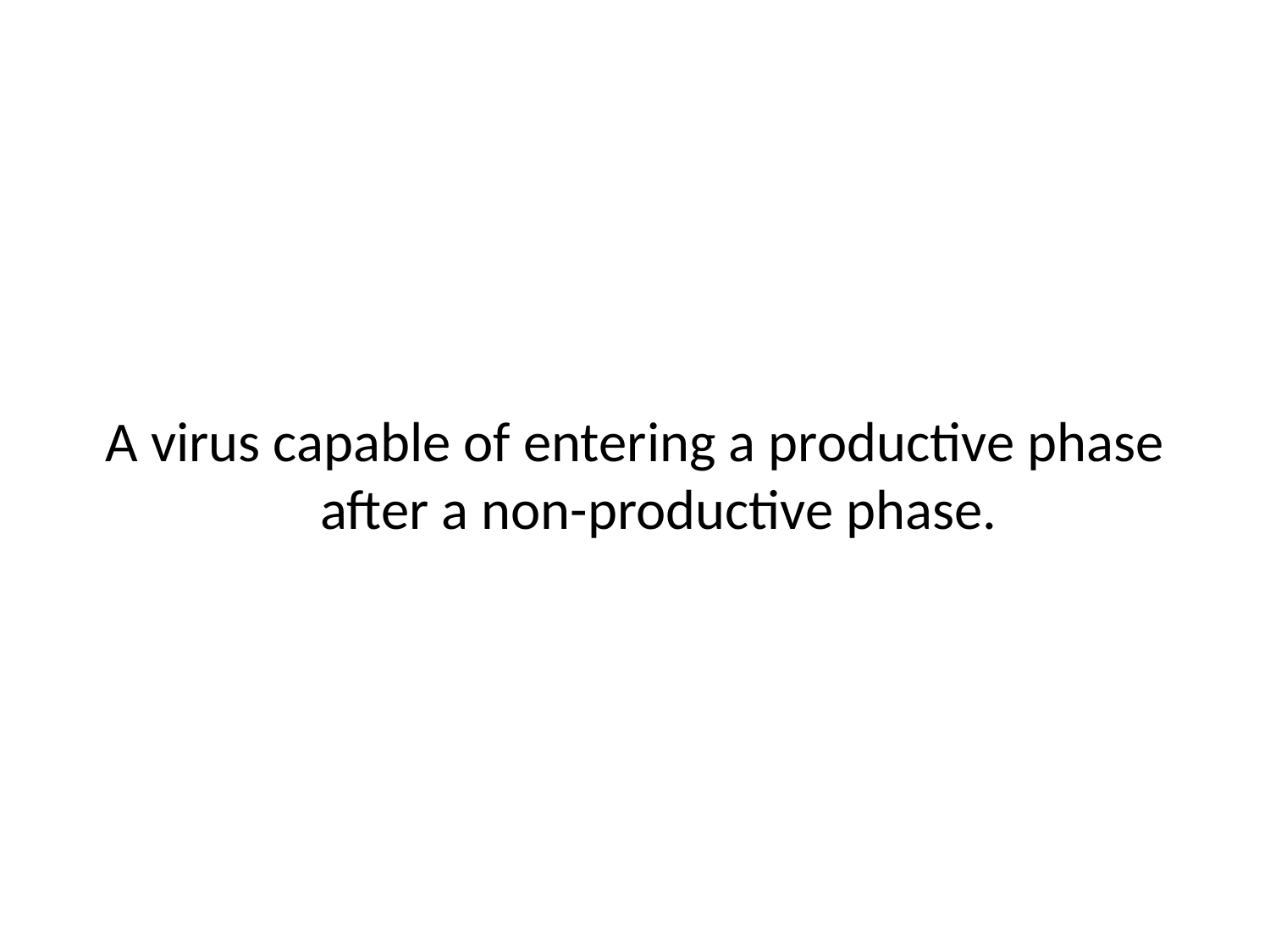

A virus capable of entering a productive phase after a non-productive phase.